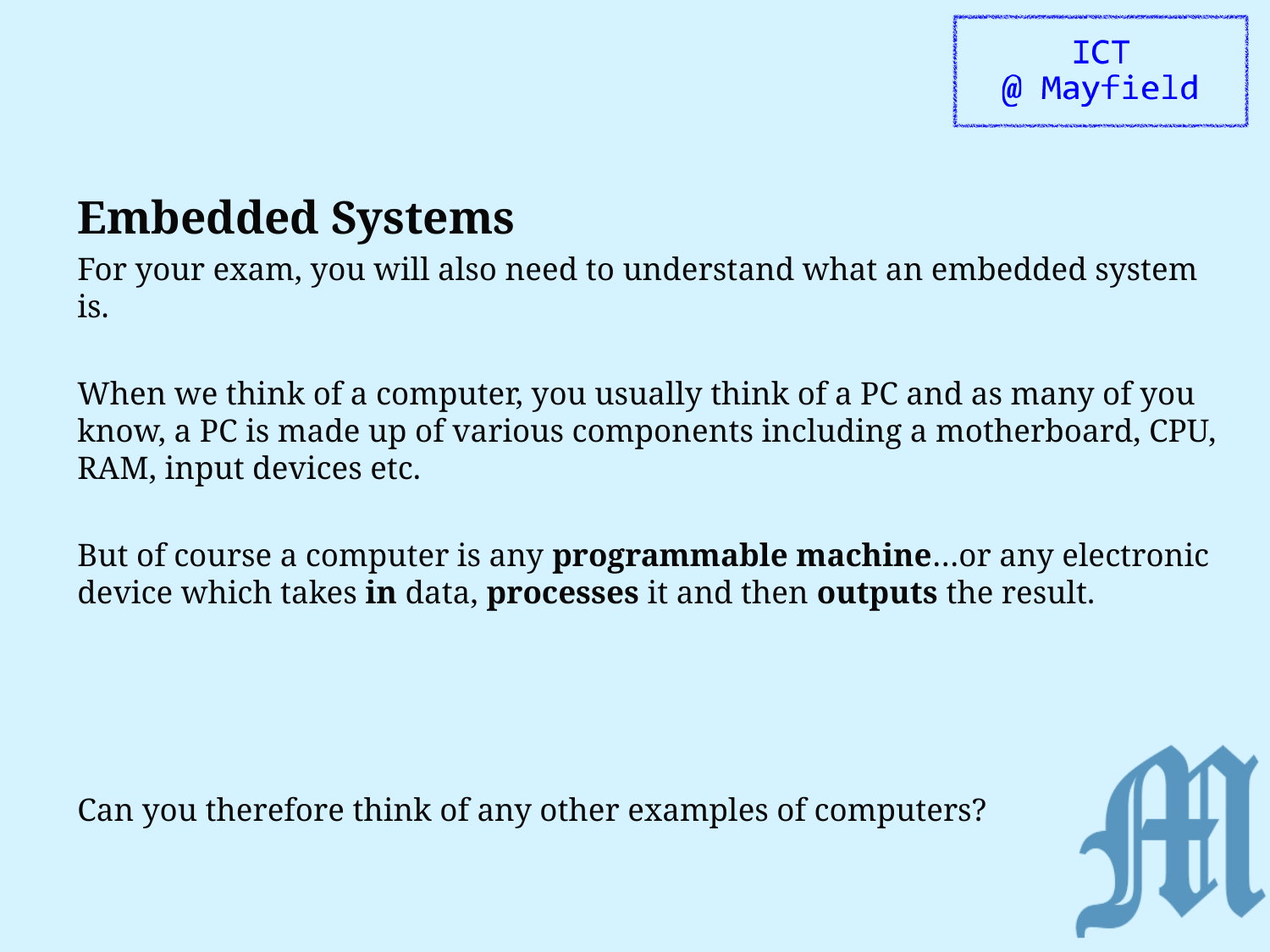

Embedded Systems
For your exam, you will also need to understand what an embedded system is.

When we think of a computer, you usually think of a PC and as many of you know, a PC is made up of various components including a motherboard, CPU, RAM, input devices etc.

But of course a computer is any programmable machine…or any electronic device which takes in data, processes it and then outputs the result.

Can you therefore think of any other examples of computers?